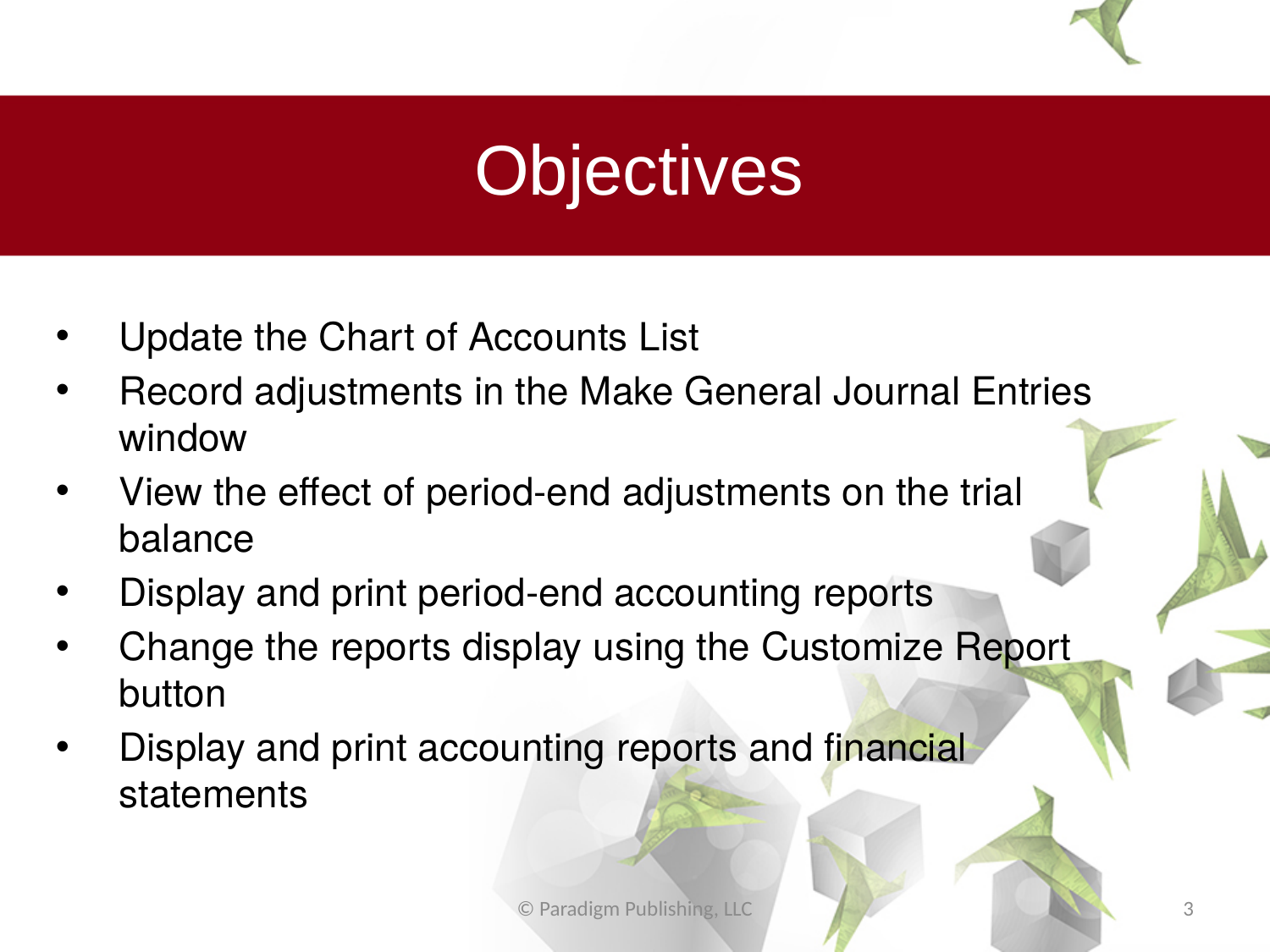

# Objectives
Update the Chart of Accounts List
Record adjustments in the Make General Journal Entries window
View the effect of period-end adjustments on the trial balance
Display and print period-end accounting reports
Change the reports display using the Customize Report button
Display and print accounting reports and financial statements
© Paradigm Publishing, LLC
3